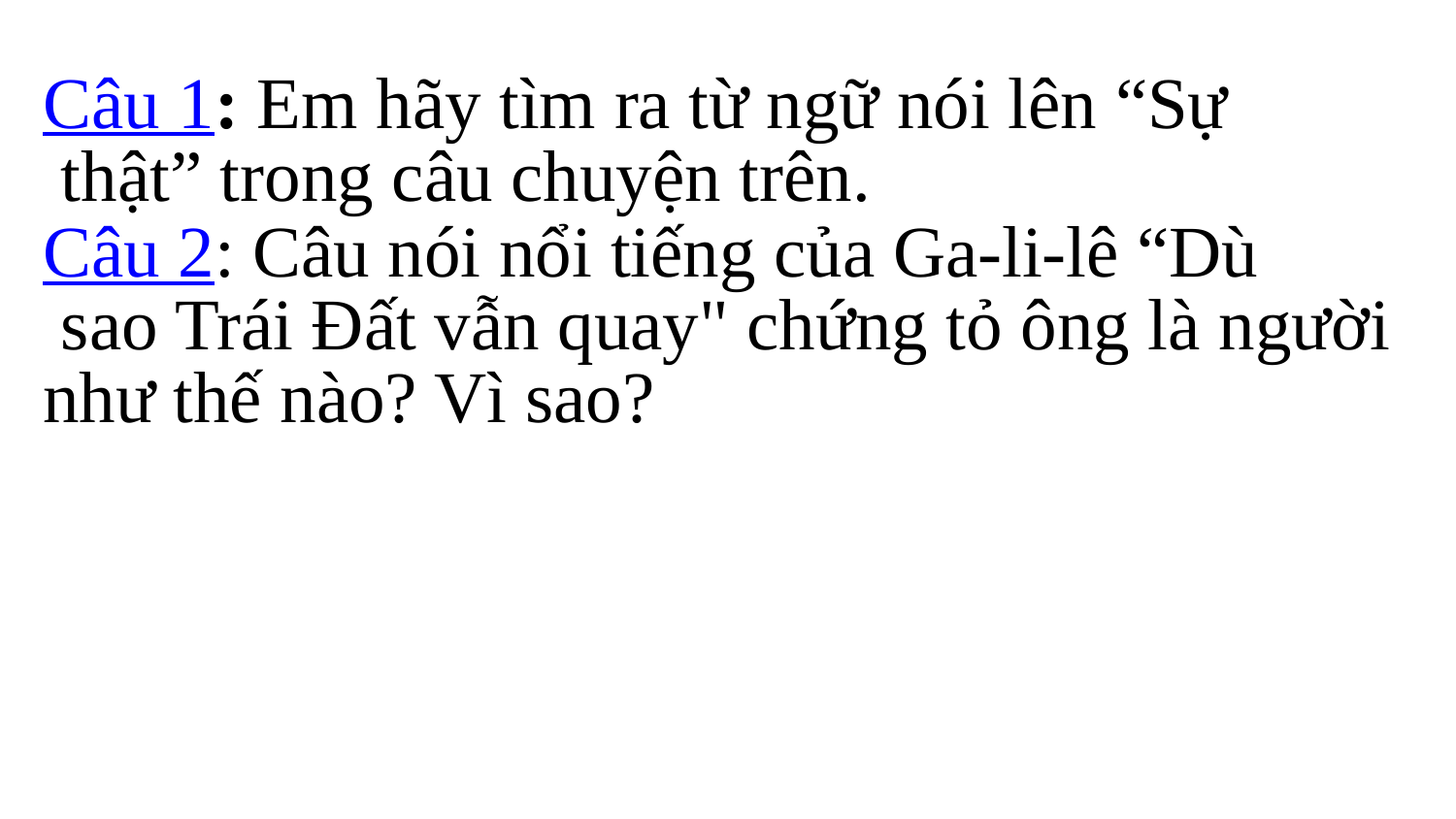

Câu 1: Em hãy tìm ra từ ngữ nói lên “Sự

 thật” trong câu chuyện trên.
Câu 2: Câu nói nổi tiếng của Ga-li-lê “Dù

 sao Trái Đất vẫn quay" chứng tỏ ông là người

như thế nào? Vì sao?